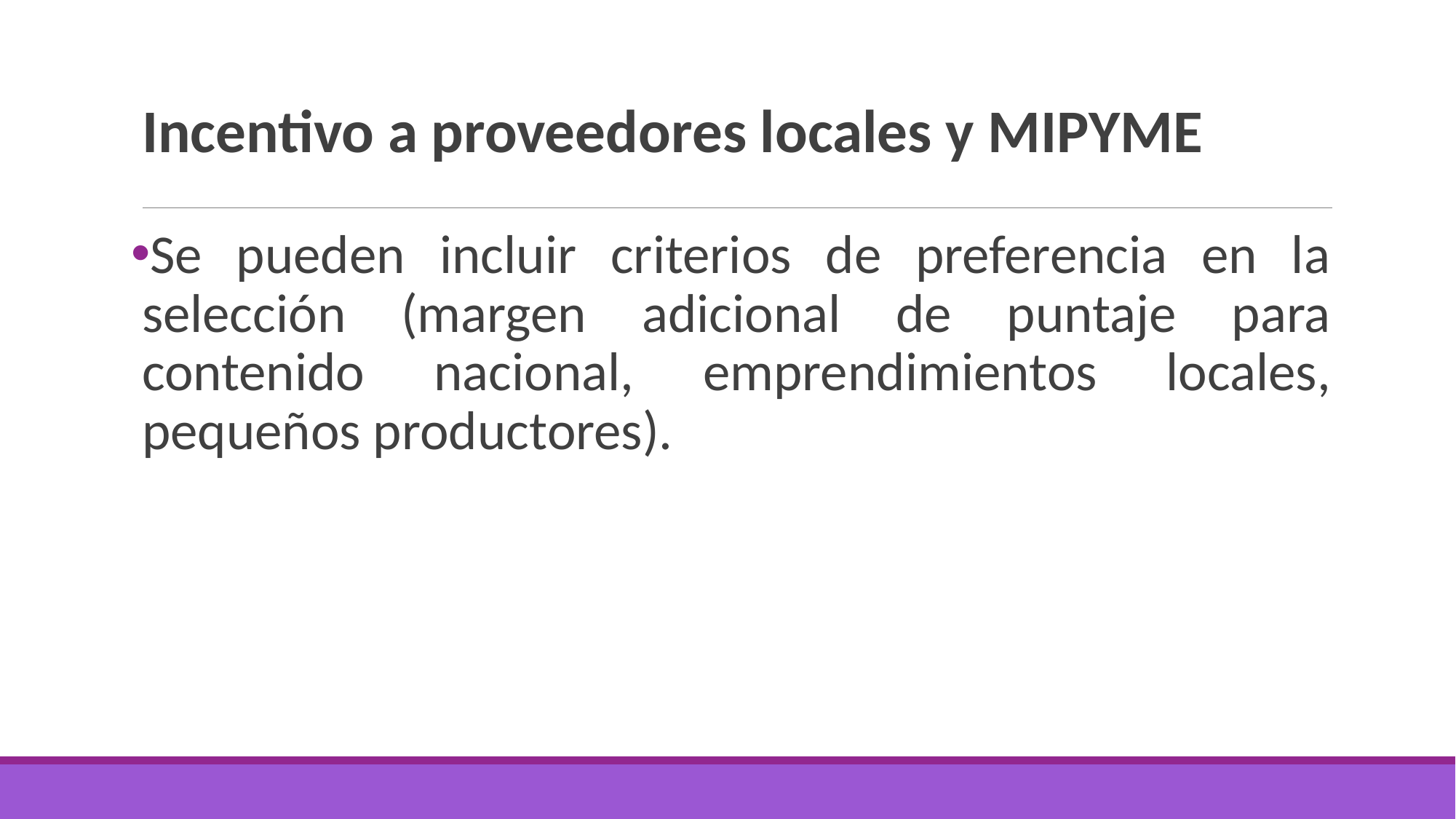

# Incentivo a proveedores locales y MIPYME
Se pueden incluir criterios de preferencia en la selección (margen adicional de puntaje para contenido nacional, emprendimientos locales, pequeños productores).